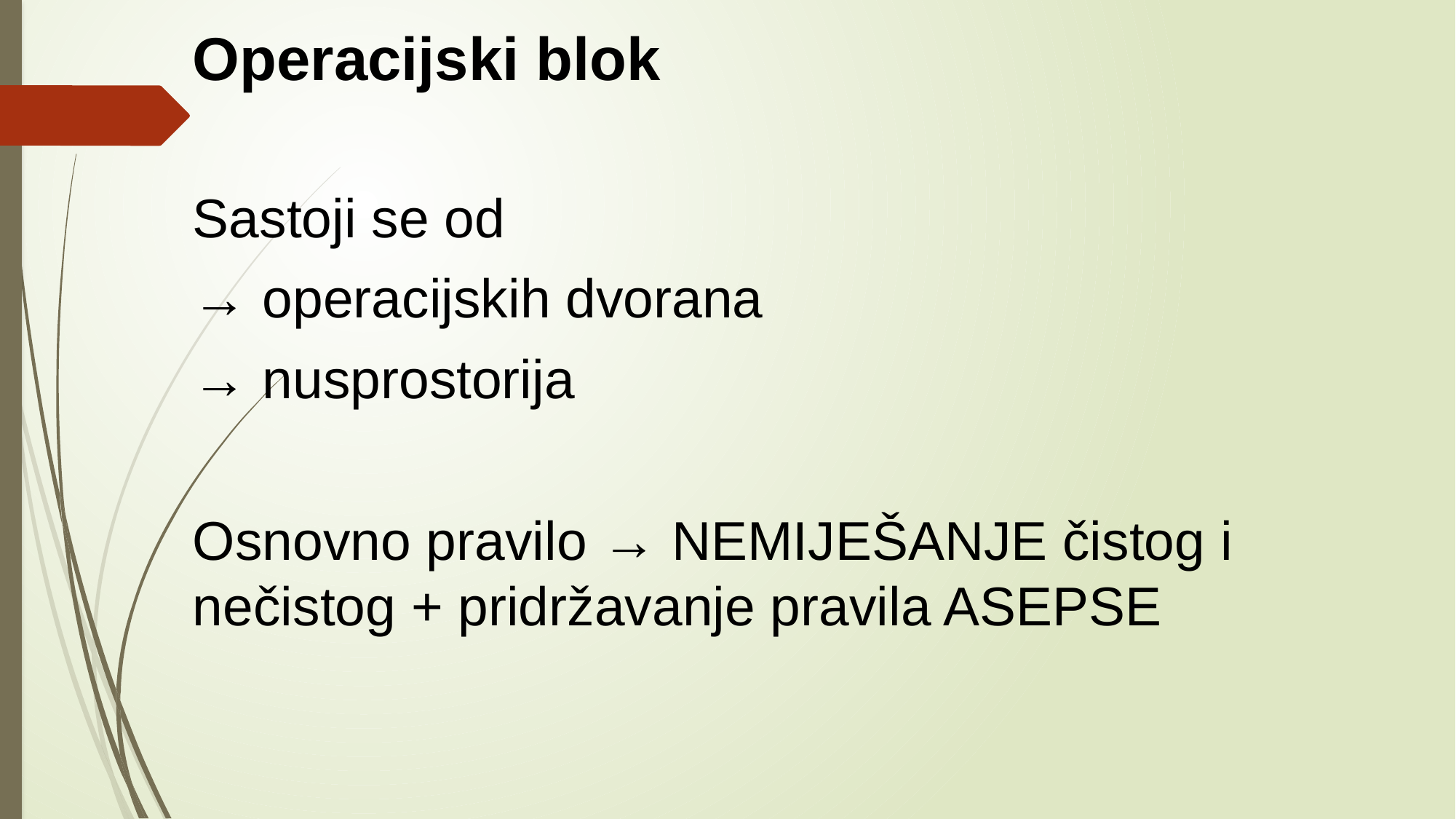

# Operacijski blok
Sastoji se od
→ operacijskih dvorana
→ nusprostorija

Osnovno pravilo → NEMIJEŠANJE čistog i nečistog + pridržavanje pravila ASEPSE